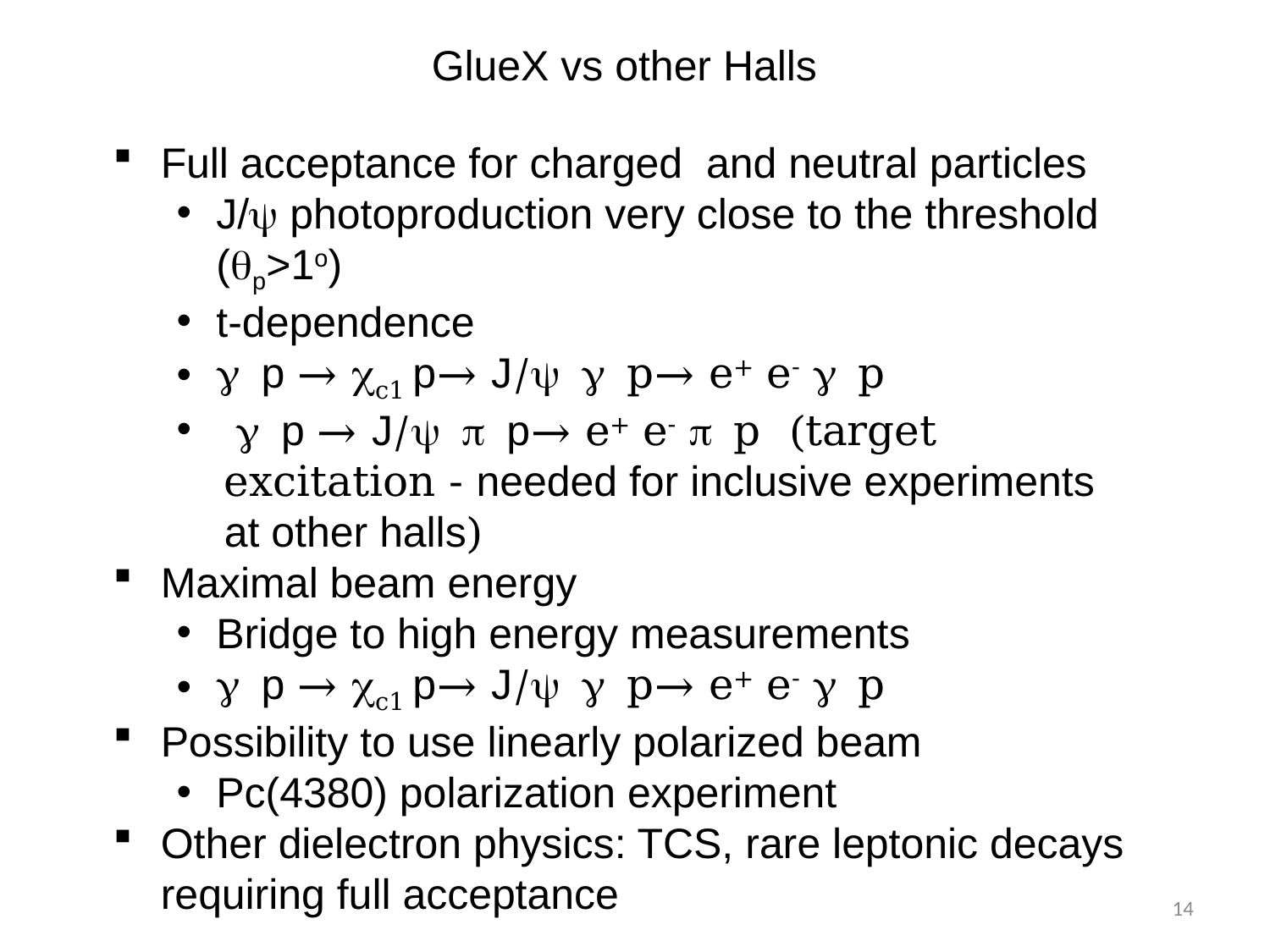

GlueX vs other Halls
Full acceptance for charged  and neutral particles
J/ψ photoproduction very close to the threshold (θp>1o)
t-dependence
γ p → χc1 p→ J/ψ γ p→ e+ e- γ p
 γ p → J/ψ π p→ e+ e- π p  (target excitation - needed for inclusive experiments at other halls)
Maximal beam energy
Bridge to high energy measurements
γ p → χc1 p→ J/ψ γ p→ e+ e- γ p
Possibility to use linearly polarized beam
Pc(4380) polarization experiment
Other dielectron physics: TCS, rare leptonic decays requiring full acceptance

14